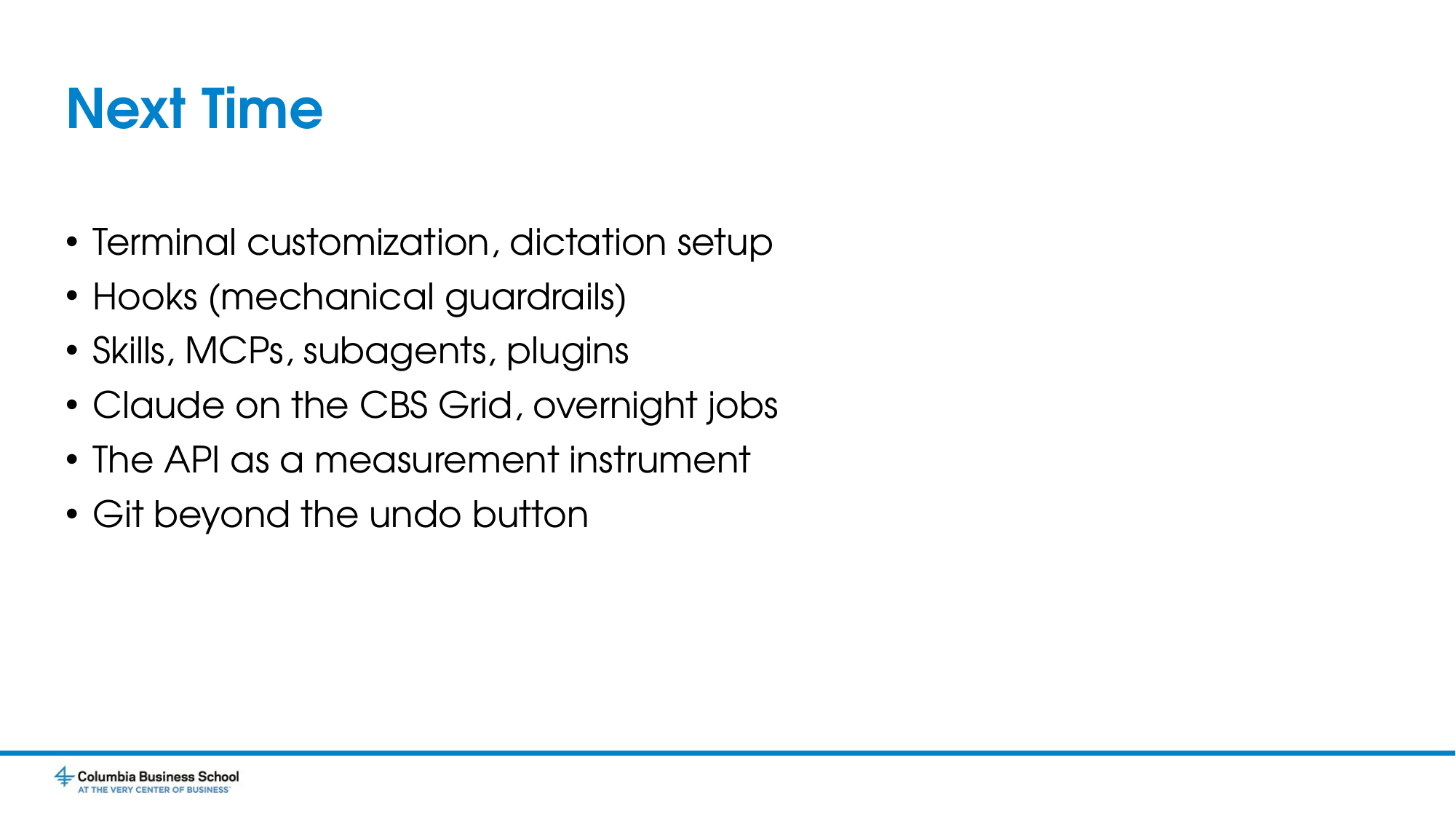

# Next Time
Terminal customization, dictation setup
Hooks (mechanical guardrails)
Skills, MCPs, subagents, plugins
Claude on the CBS Grid, overnight jobs
The API as a measurement instrument
Git beyond the undo button